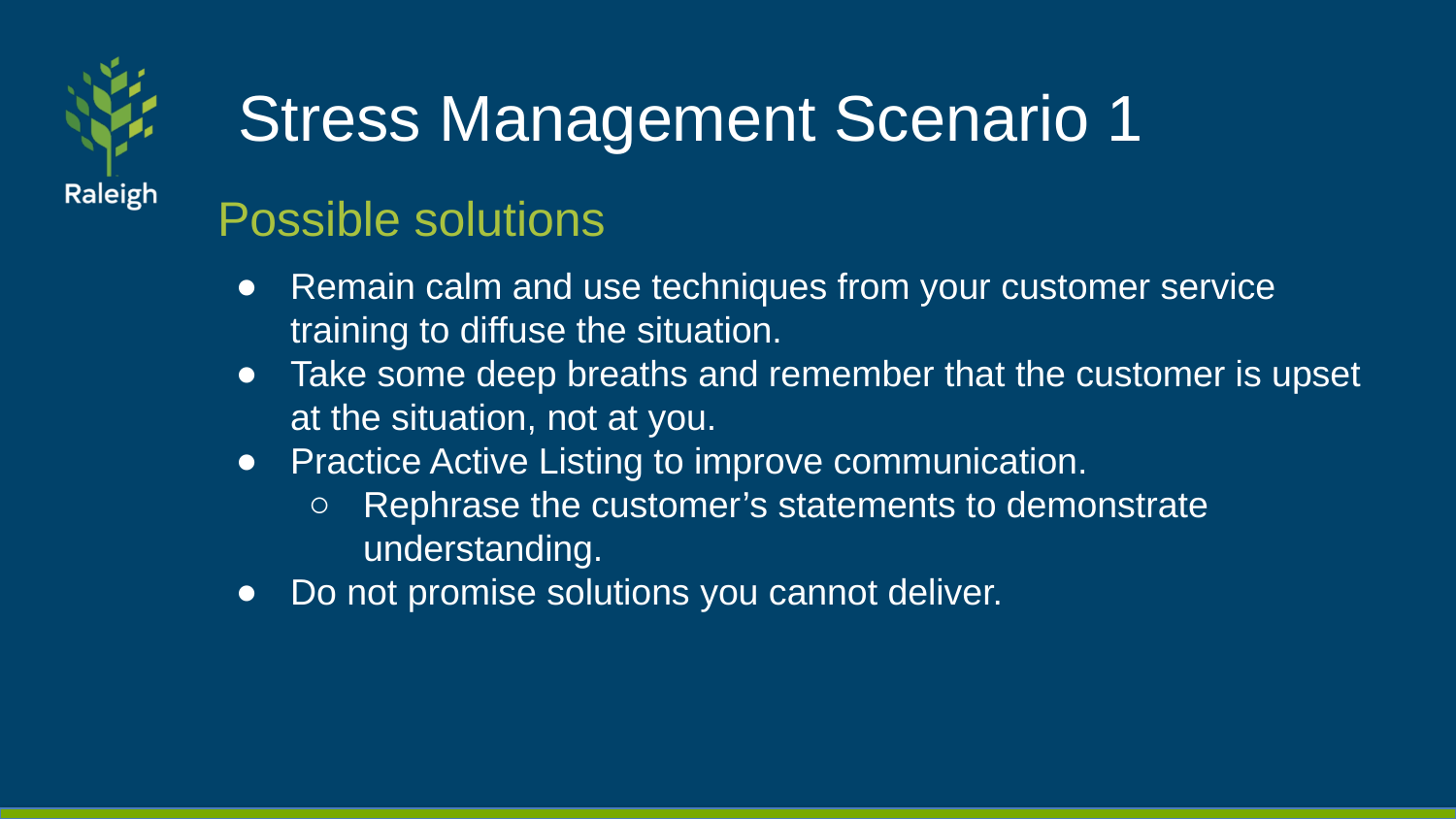

# Stress Management Scenario 1
Possible solutions
Remain calm and use techniques from your customer service training to diffuse the situation.
Take some deep breaths and remember that the customer is upset at the situation, not at you.
Practice Active Listing to improve communication.
Rephrase the customer’s statements to demonstrate understanding.
Do not promise solutions you cannot deliver.